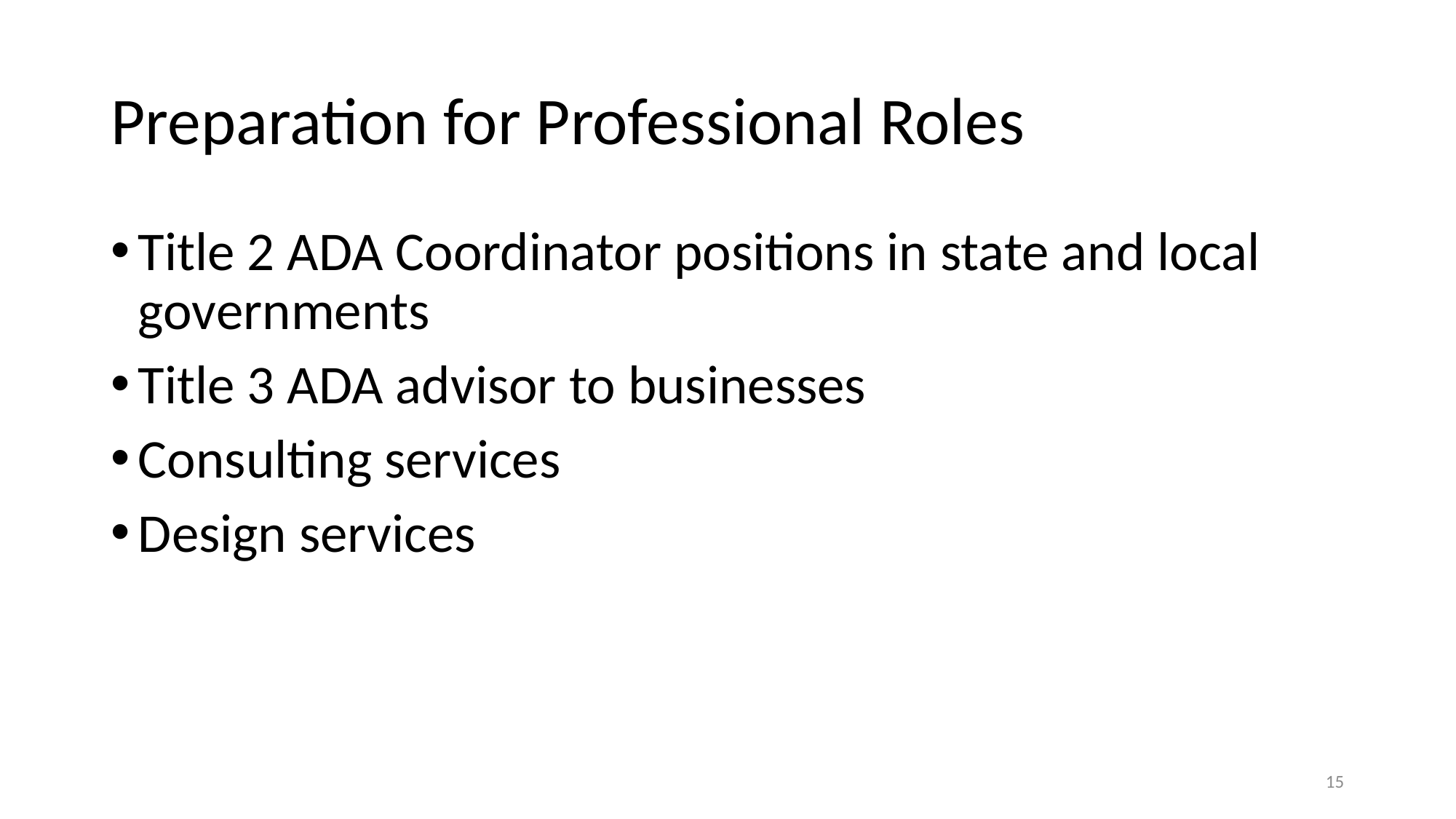

# Preparation for Professional Roles
Title 2 ADA Coordinator positions in state and local governments
Title 3 ADA advisor to businesses
Consulting services
Design services
15